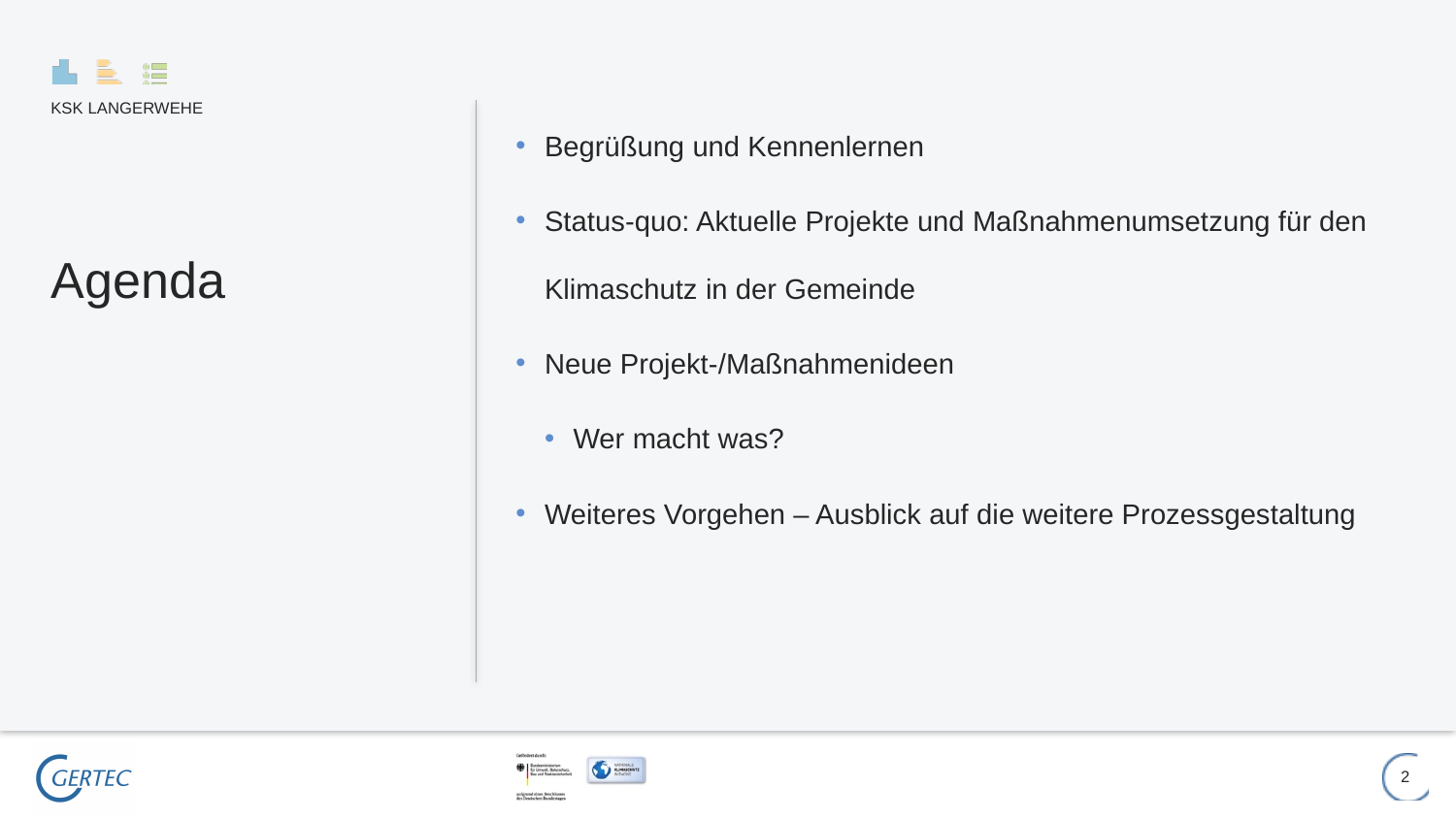

Begrüßung und Kennenlernen
Status-quo: Aktuelle Projekte und Maßnahmenumsetzung für den Klimaschutz in der Gemeinde
Neue Projekt-/Maßnahmenideen
Wer macht was?
Weiteres Vorgehen – Ausblick auf die weitere Prozessgestaltung

# Agenda

2